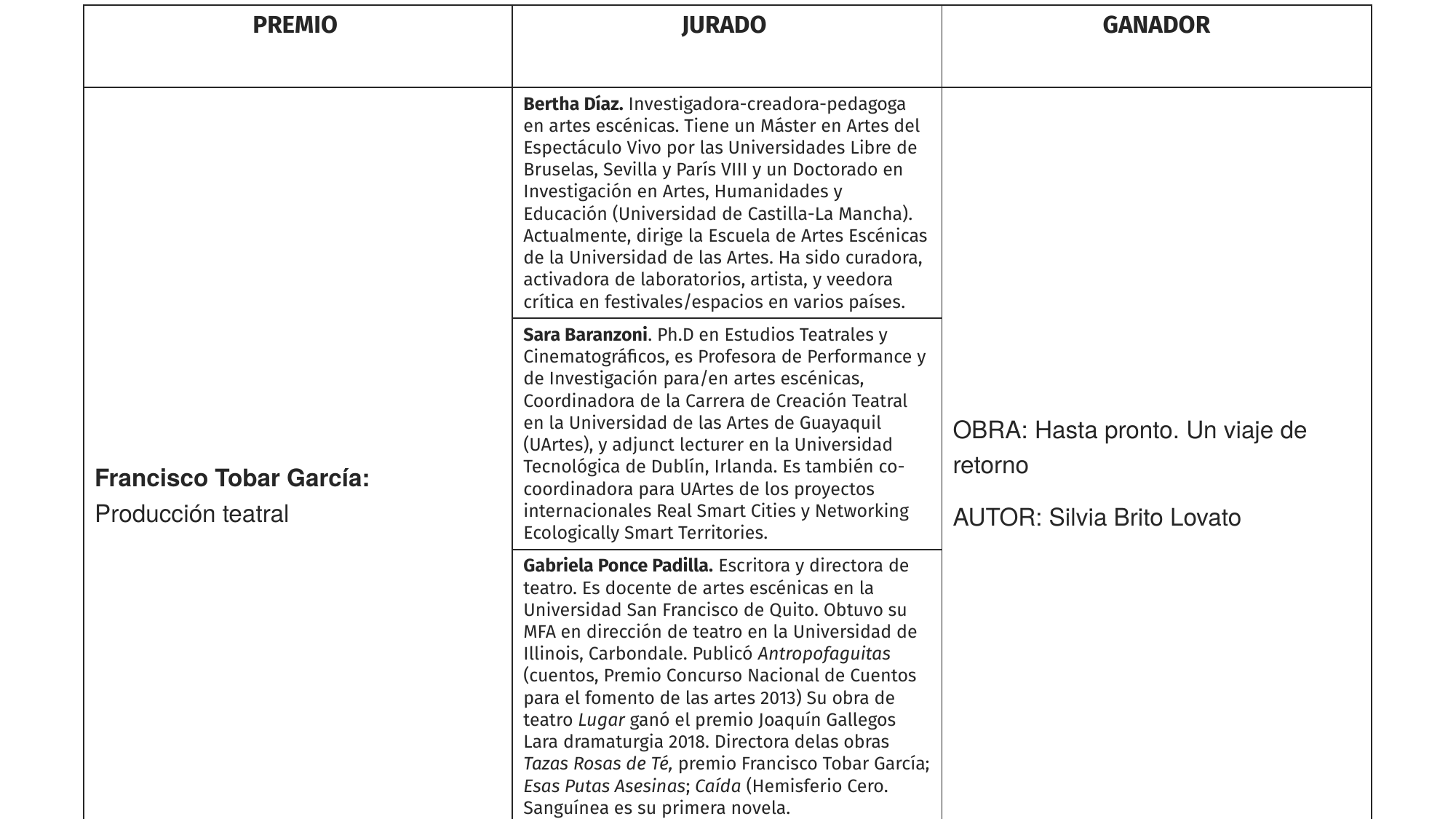

| PREMIO | JURADO | GANADOR |
| --- | --- | --- |
| Francisco Tobar García: Producción teatral | Bertha Díaz. Investigadora-creadora-pedagoga en artes escénicas. Tiene un Máster en Artes del Espectáculo Vivo por las Universidades Libre de Bruselas, Sevilla y París VIII y un Doctorado en Investigación en Artes, Humanidades y Educación (Universidad de Castilla-La Mancha). Actualmente, dirige la Escuela de Artes Escénicas de la Universidad de las Artes. Ha sido curadora, activadora de laboratorios, artista, y veedora crítica en festivales/espacios en varios países. | OBRA: Hasta pronto. Un viaje de retorno AUTOR: Silvia Brito Lovato |
|  | Sara Baranzoni. Ph.D en Estudios Teatrales y Cinematográficos, es Profesora de Performance y de Investigación para/en artes escénicas, Coordinadora de la Carrera de Creación Teatral en la Universidad de las Artes de Guayaquil (UArtes), y adjunct lecturer en la Universidad Tecnológica de Dublín, Irlanda. Es también co-coordinadora para UArtes de los proyectos internacionales Real Smart Cities y Networking Ecologically Smart Territories. |  |
|  | Gabriela Ponce Padilla. Escritora y directora de teatro. Es docente de artes escénicas en la Universidad San Francisco de Quito. Obtuvo su MFA en dirección de teatro en la Universidad de Illinois, Carbondale. Publicó Antropofaguitas (cuentos, Premio Concurso Nacional de Cuentos para el fomento de las artes 2013) Su obra de teatro Lugar ganó el premio Joaquín Gallegos Lara dramaturgia 2018. Directora delas obras Tazas Rosas de Té, premio Francisco Tobar García; Esas Putas Asesinas; Caída (Hemisferio Cero. Sanguínea es su primera novela. |  |